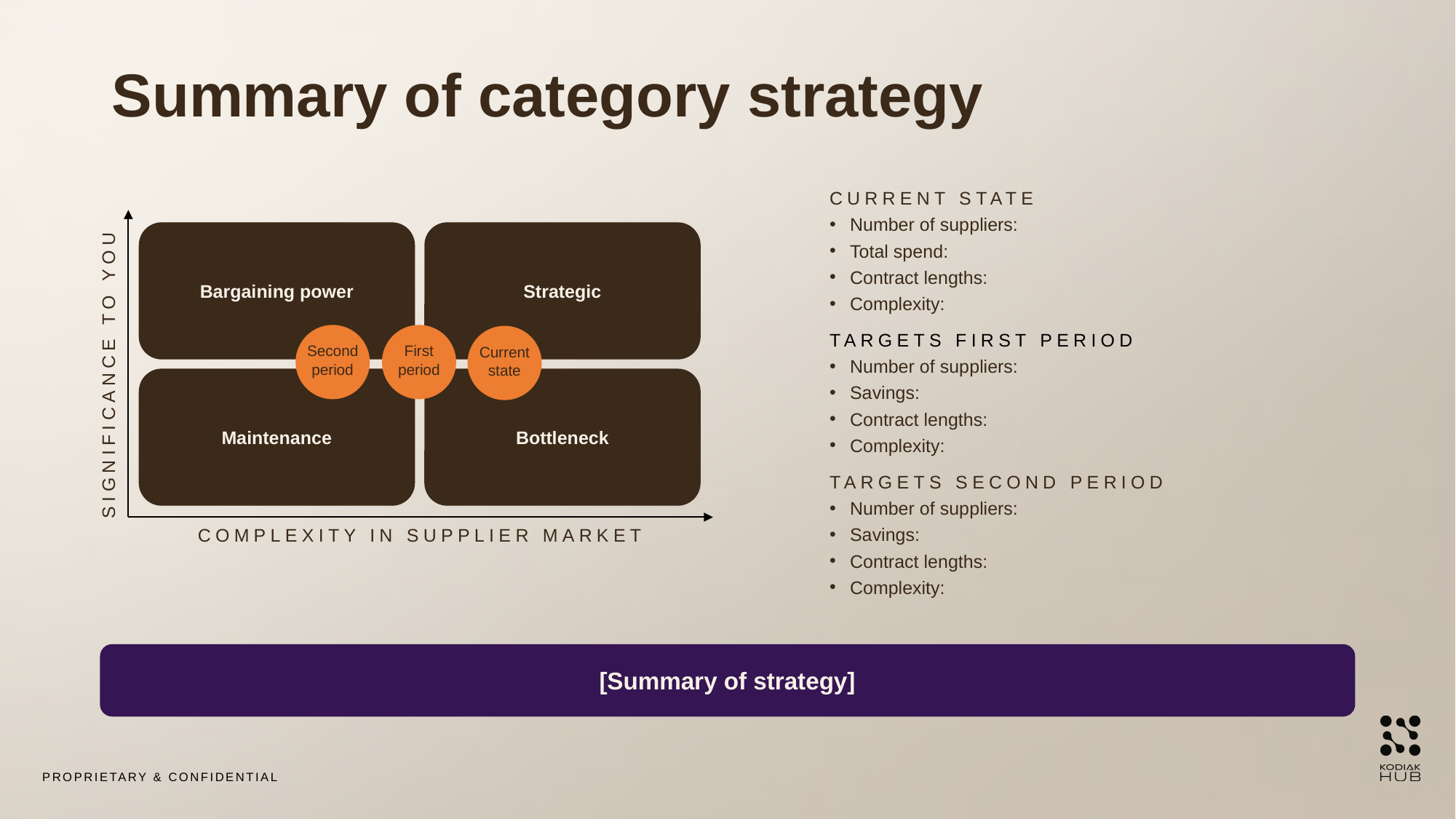

Summary of category strategy
CURRENT STATE
Number of suppliers:
Total spend:
Contract lengths:
Complexity:
Strategic
Bargaining power

Second
period

First
period

Current
state
SIGNIFICANCE TO YOU
Bottleneck
Maintenance
COMPLEXITY IN SUPPLIER MARKET
TARGETS FIRST PERIOD
Number of suppliers:
Savings:
Contract lengths:
Complexity:

TARGETS SECOND PERIOD
Number of suppliers:
Savings:
Contract lengths:
Complexity:

[Summary of strategy]